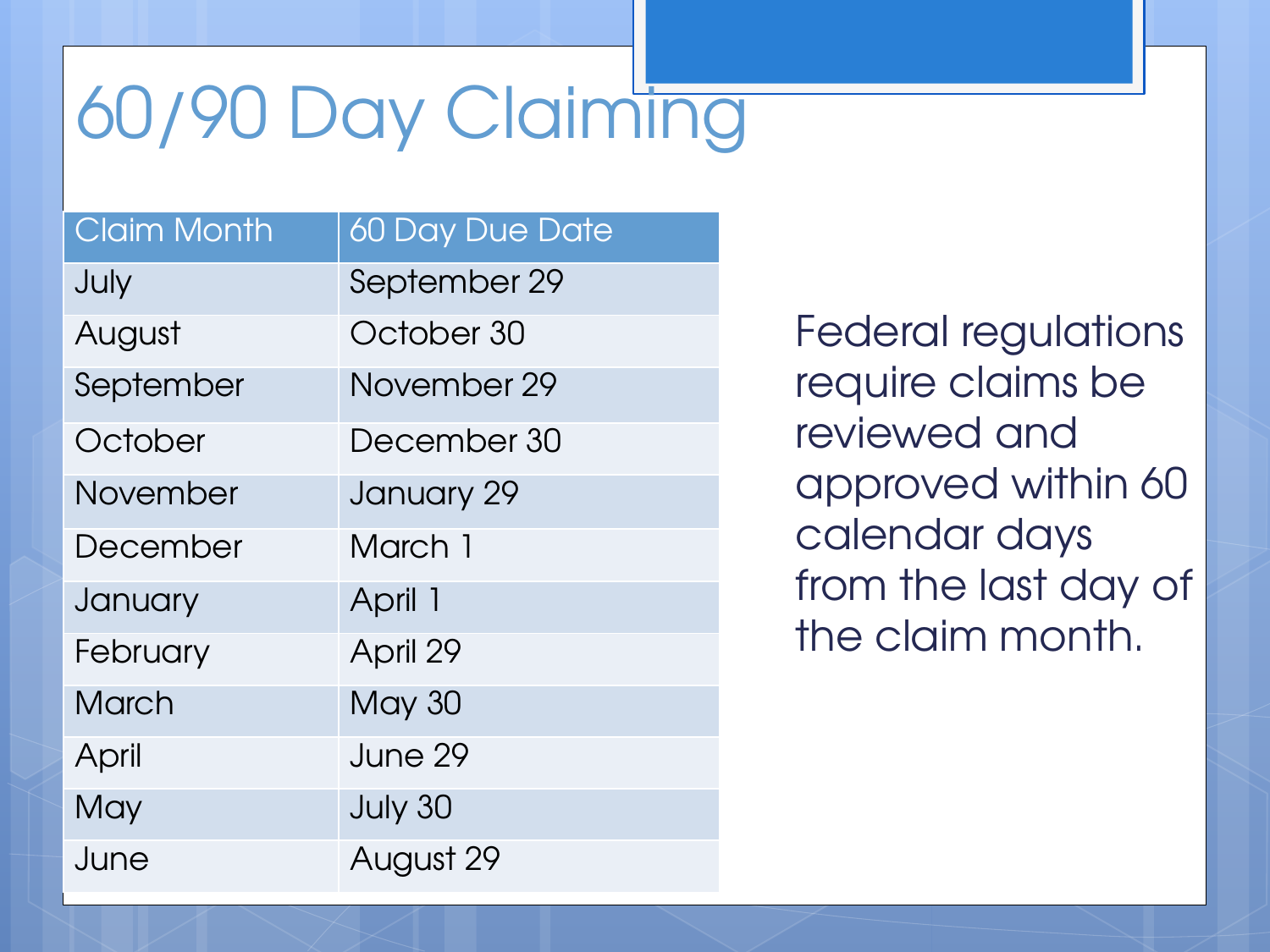

# 60/90 Day Claiming
| Claim Month | 60 Day Due Date |
| --- | --- |
| July | September 29 |
| August | October 30 |
| September | November 29 |
| October | December 30 |
| November | January 29 |
| December | March 1 |
| January | April 1 |
| February | April 29 |
| March | May 30 |
| April | June 29 |
| May | July 30 |
| June | August 29 |

Federal regulations require claims be reviewed and approved within 60 calendar days from the last day of the claim month.